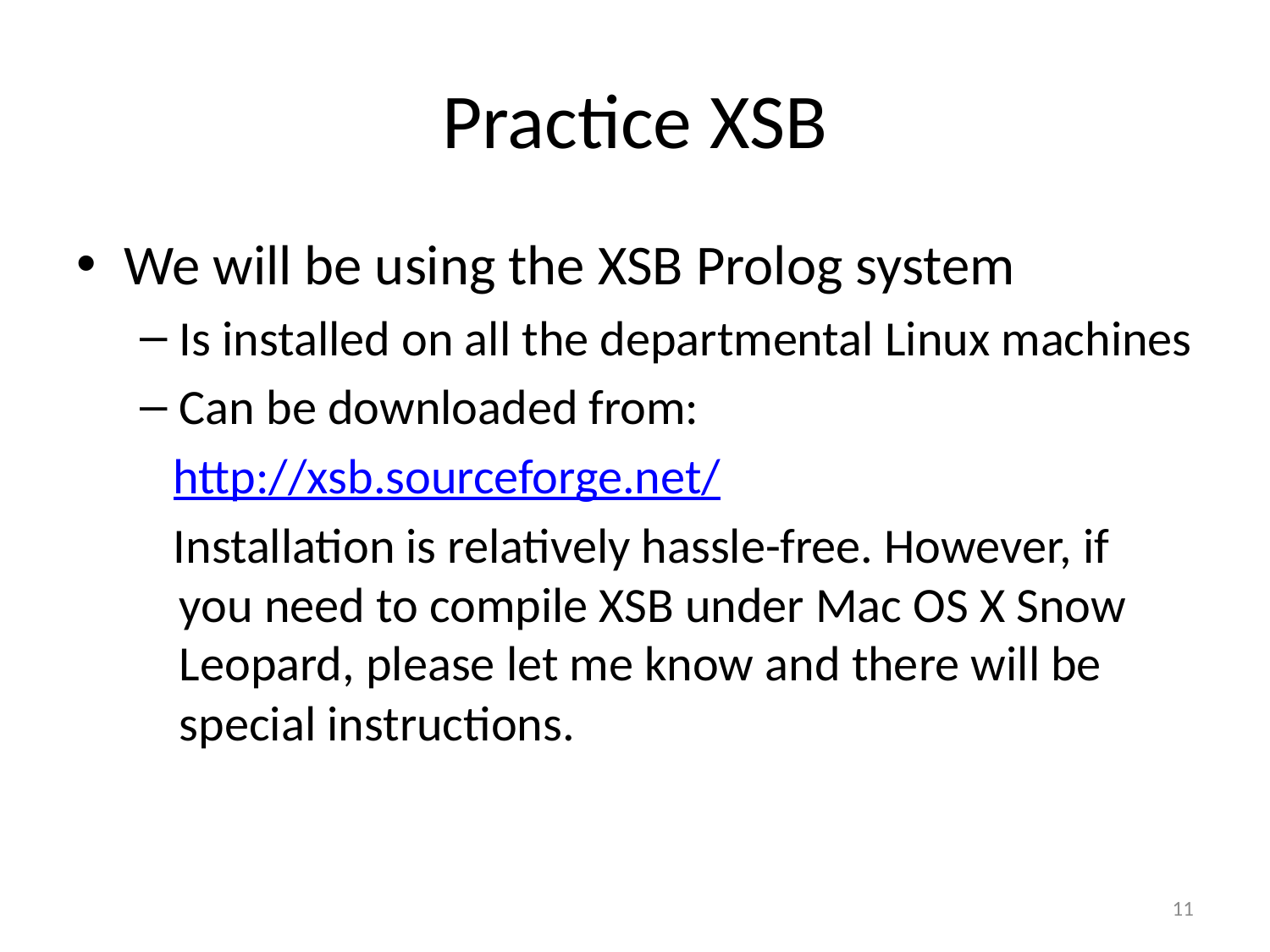

# Practice XSB
We will be using the XSB Prolog system
Is installed on all the departmental Linux machines
Can be downloaded from:
   http://xsb.sourceforge.net/
   Installation is relatively hassle-free. However, if you need to compile XSB under Mac OS X Snow Leopard, please let me know and there will be special instructions.
11